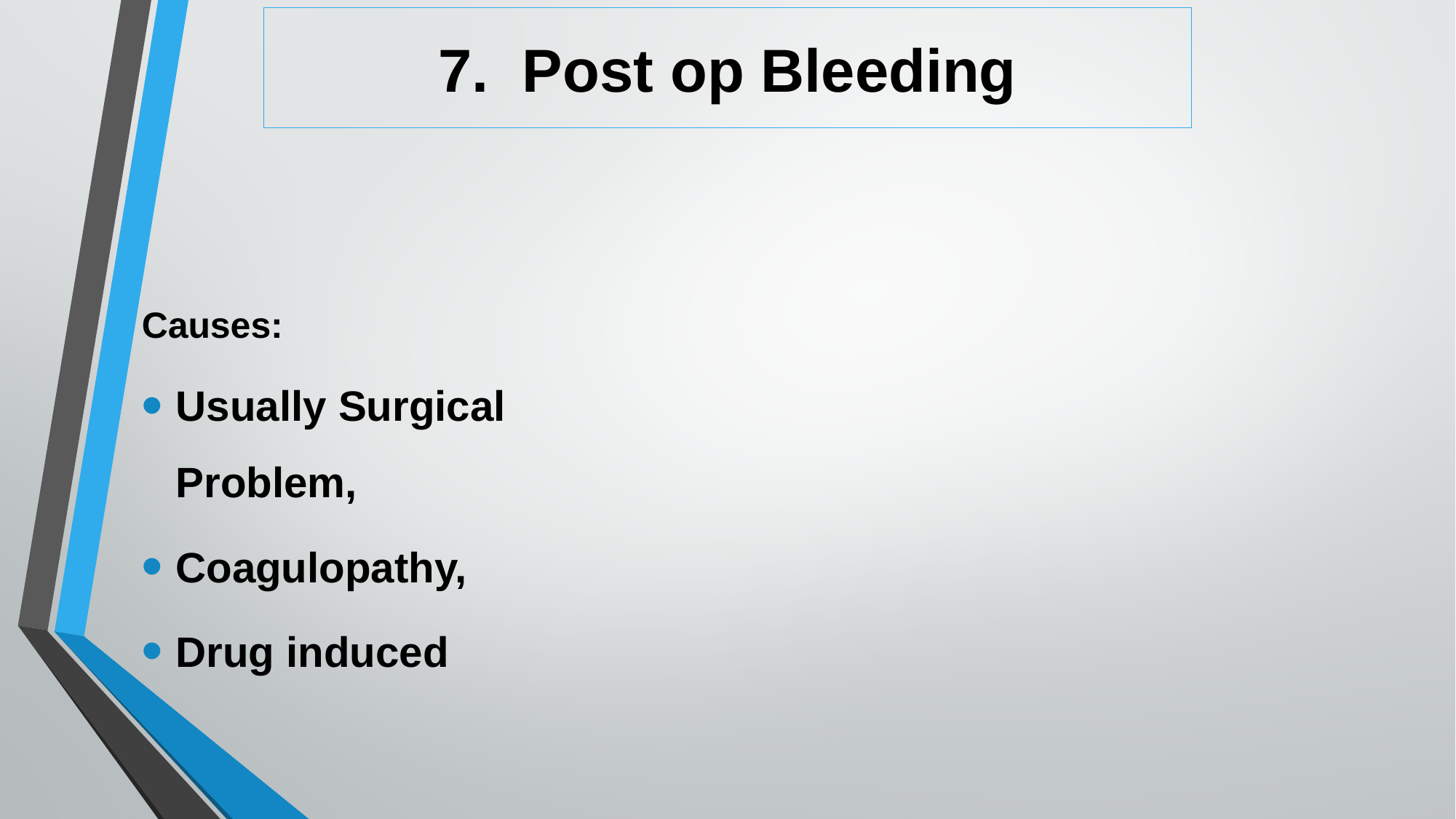

# 7.  Post op Bleeding
Causes:
Usually Surgical Problem,
Coagulopathy,
Drug induced